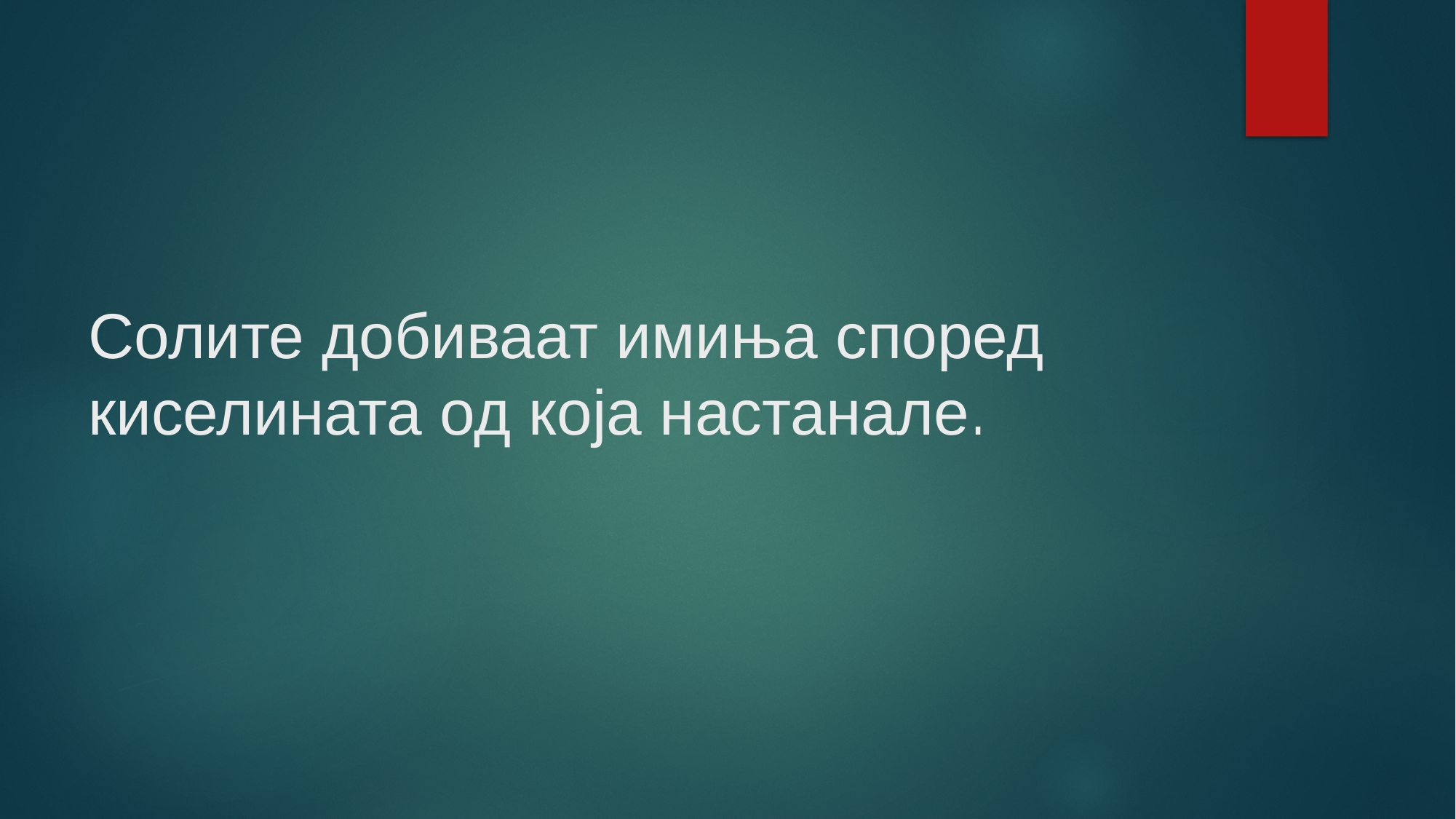

# Солите добиваат имиња според киселината од која настанале.